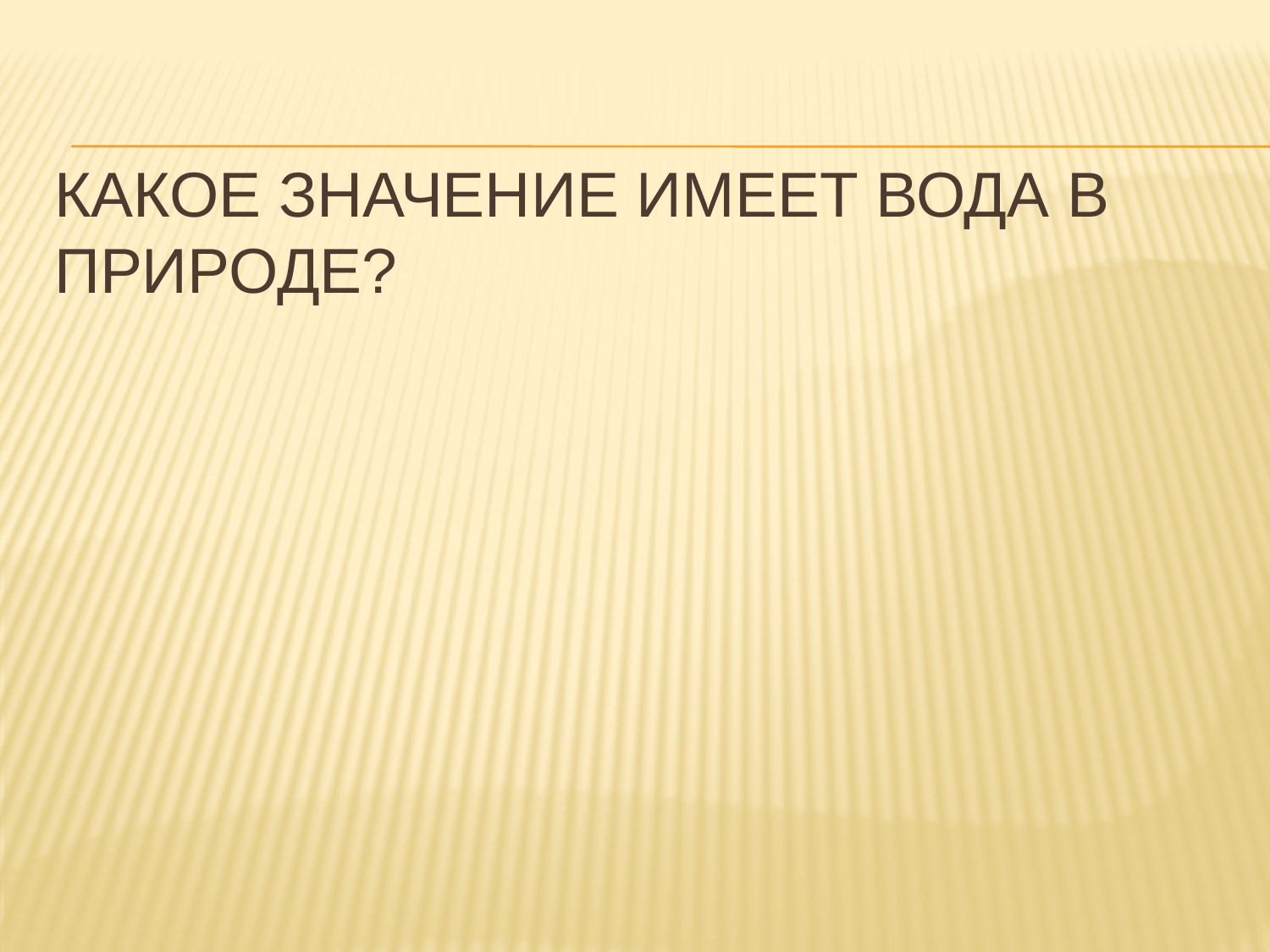

# Какое значение имеет вода в природе?